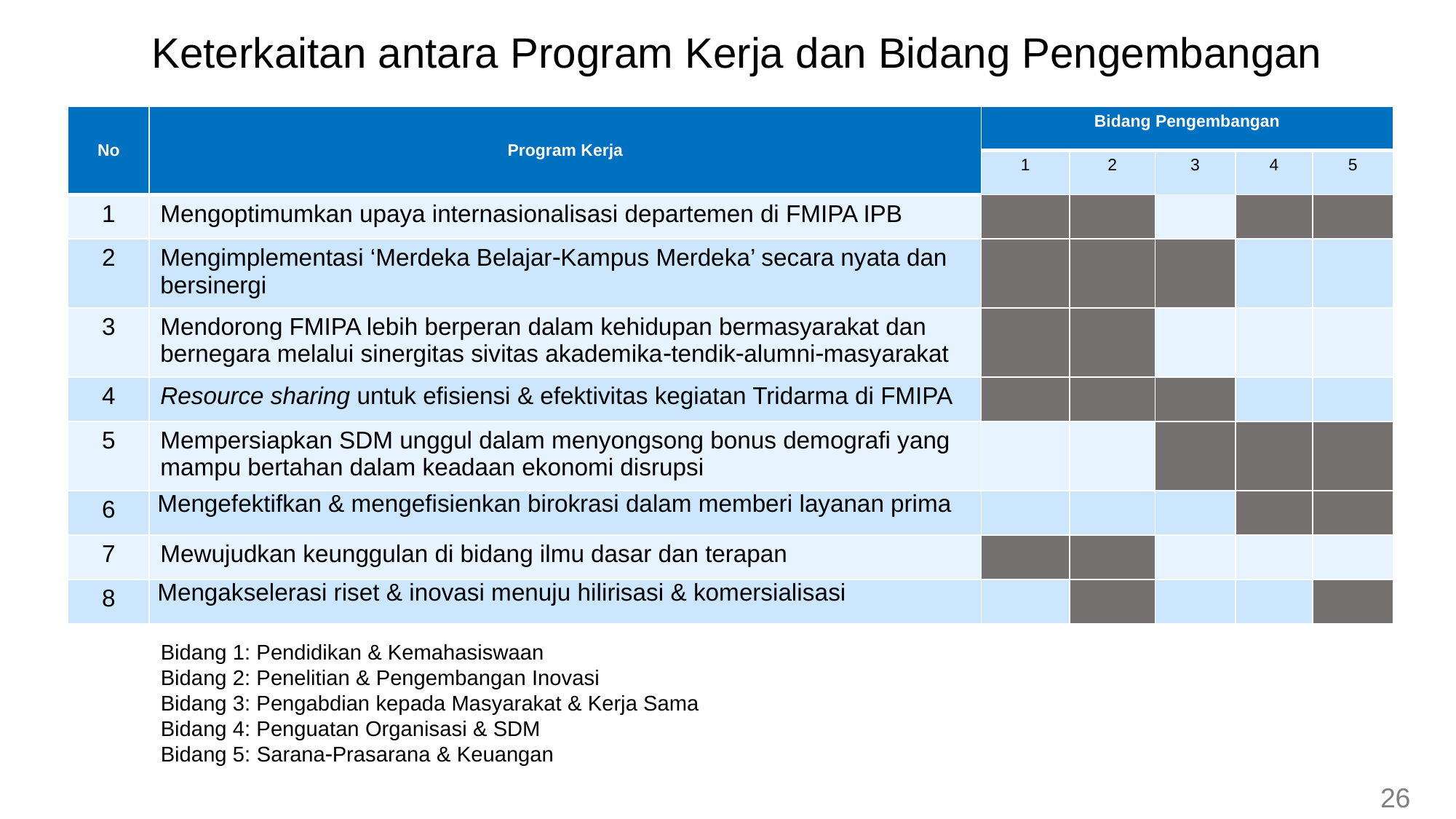

Keterkaitan antara Program Kerja dan Bidang Pengembangan
| No | Program Kerja | Bidang Pengembangan |  |  |  |  |
| --- | --- | --- | --- | --- | --- | --- |
|  |  | 1 | 2 | 3 | 4 | 5 |
| 1 | Mengoptimumkan upaya internasionalisasi departemen di FMIPA IPB |  |  |  |  |  |
| 2 | Mengimplementasi ‘Merdeka Belajar−Kampus Merdeka’ secara nyata dan bersinergi |  |  |  |  |  |
| 3 | Mendorong FMIPA lebih berperan dalam kehidupan bermasyarakat dan bernegara melalui sinergitas sivitas akademika−tendik−alumni−masyarakat |  |  |  |  |  |
| 4 | Resource sharing untuk efisiensi & efektivitas kegiatan Tridarma di FMIPA |  |  |  |  |  |
| 5 | Mempersiapkan SDM unggul dalam menyongsong bonus demografi yang mampu bertahan dalam keadaan ekonomi disrupsi |  |  |  |  |  |
| 6 | Mengefektifkan & mengefisienkan birokrasi dalam memberi layanan prima |  |  |  |  |  |
| 7 | Mewujudkan keunggulan di bidang ilmu dasar dan terapan |  |  |  |  |  |
| 8 | Mengakselerasi riset & inovasi menuju hilirisasi & komersialisasi |  |  |  |  |  |
Bidang 1: Pendidikan & Kemahasiswaan
Bidang 2: Penelitian & Pengembangan Inovasi
Bidang 3: Pengabdian kepada Masyarakat & Kerja Sama
Bidang 4: Penguatan Organisasi & SDM
Bidang 5: Sarana−Prasarana & Keuangan
26